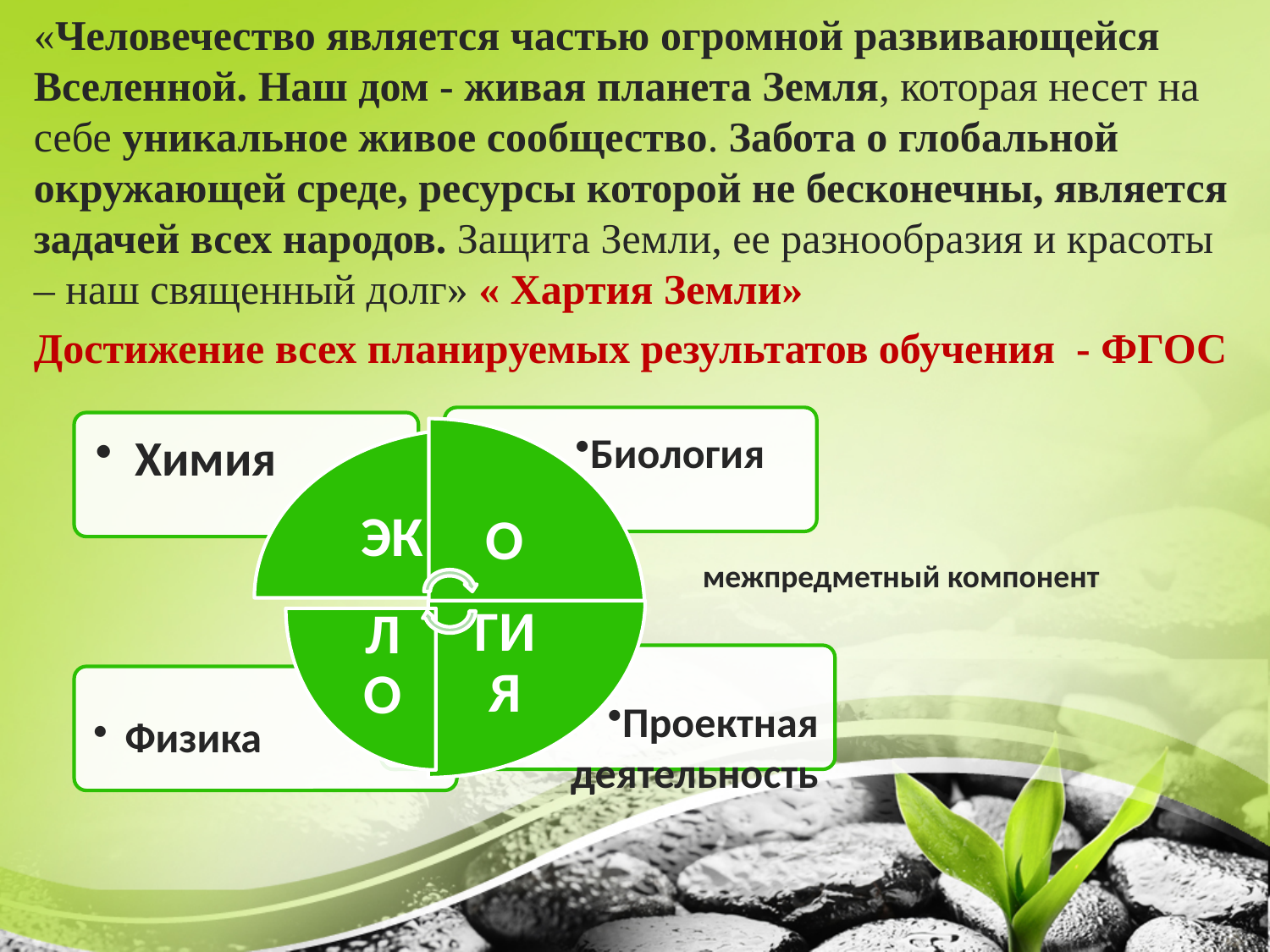

«Человечество является частью огромной развивающейся Вселенной. Наш дом - живая планета Земля, которая несет на себе уникальное живое сообщество. Забота о глобальной окружающей среде, ресурсы которой не бесконечны, является задачей всех народов. Защита Земли, ее разнообразия и красоты – наш священный долг» « Хартия Земли»
Достижение всех планируемых результатов обучения  - ФГОС
Проектная деятельность
Физика
Биология
Химия
ЭК
О
ГИЯ
ЛО
межпредметный компонент